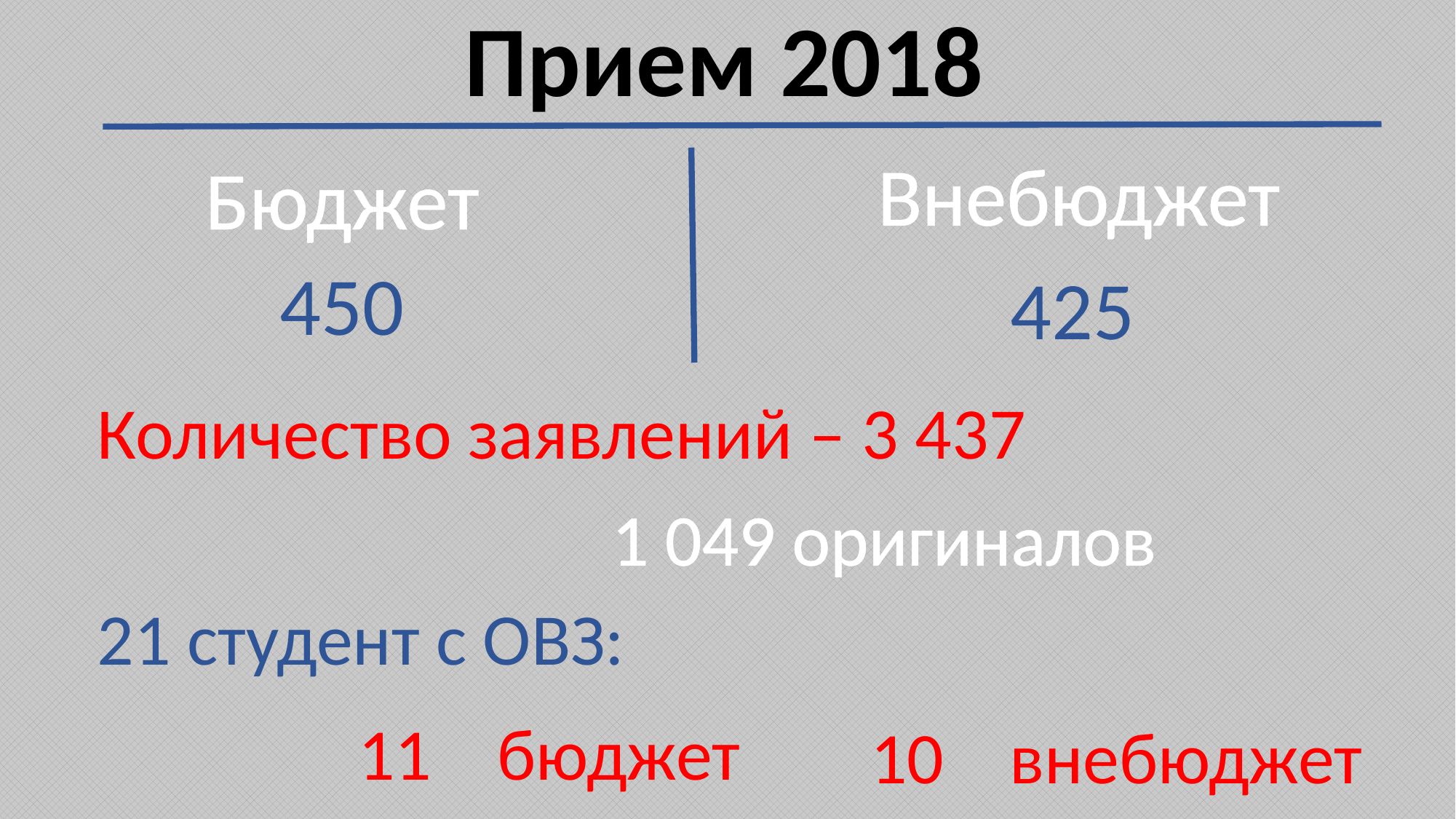

Прием 2018
Внебюджет
Бюджет
450
425
Количество заявлений – 3 437
1 049 оригиналов
21 студент с ОВЗ:
11    бюджет
10    внебюджет